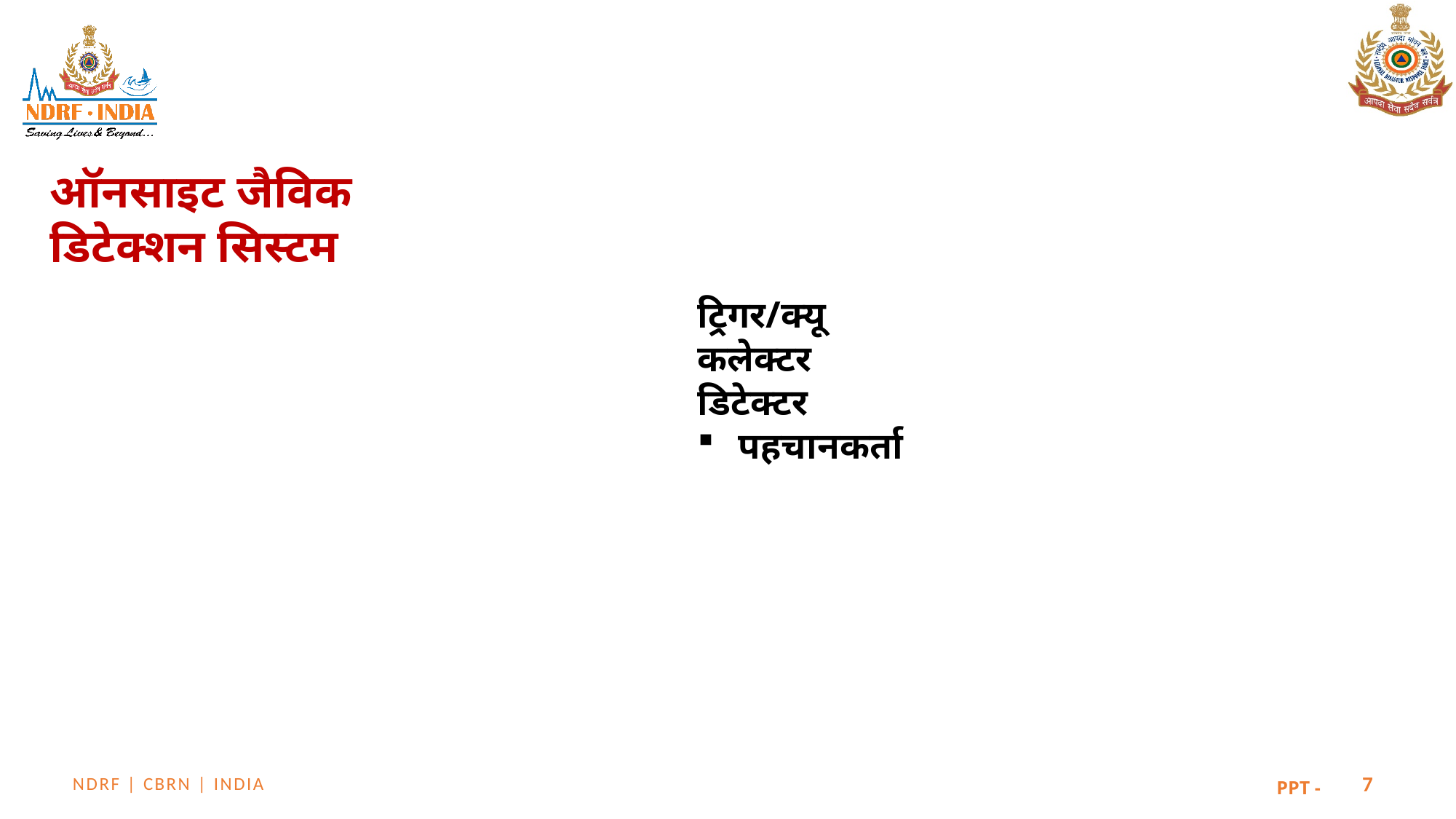

ऑनसाइट जैविक
डिटेक्शन सिस्टम
ट्रिगर/क्यू
कलेक्टर
डिटेक्टर
पहचानकर्ता
7